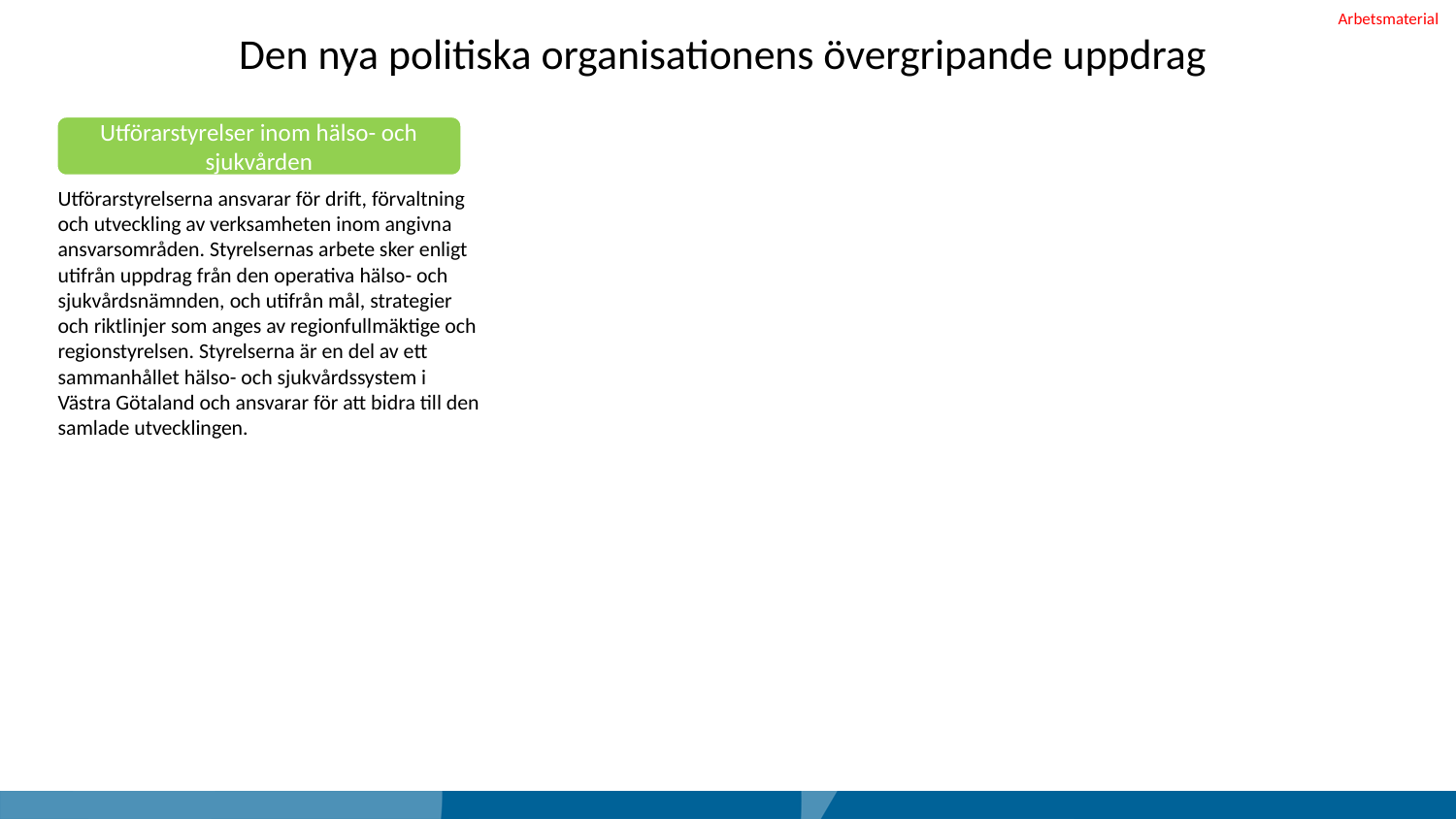

Arbetsmaterial
# Den nya politiska organisationens övergripande uppdrag
Utförarstyrelser inom hälso- och sjukvården
Utförarstyrelserna ansvarar för drift, förvaltning och utveckling av verksamheten inom angivna ansvarsområden. Styrelsernas arbete sker enligt utifrån uppdrag från den operativa hälso- och sjukvårdsnämnden, och utifrån mål, strategier och riktlinjer som anges av regionfullmäktige och regionstyrelsen. Styrelserna är en del av ett sammanhållet hälso- och sjukvårdssystem i Västra Götaland och ansvarar för att bidra till den samlade utvecklingen.